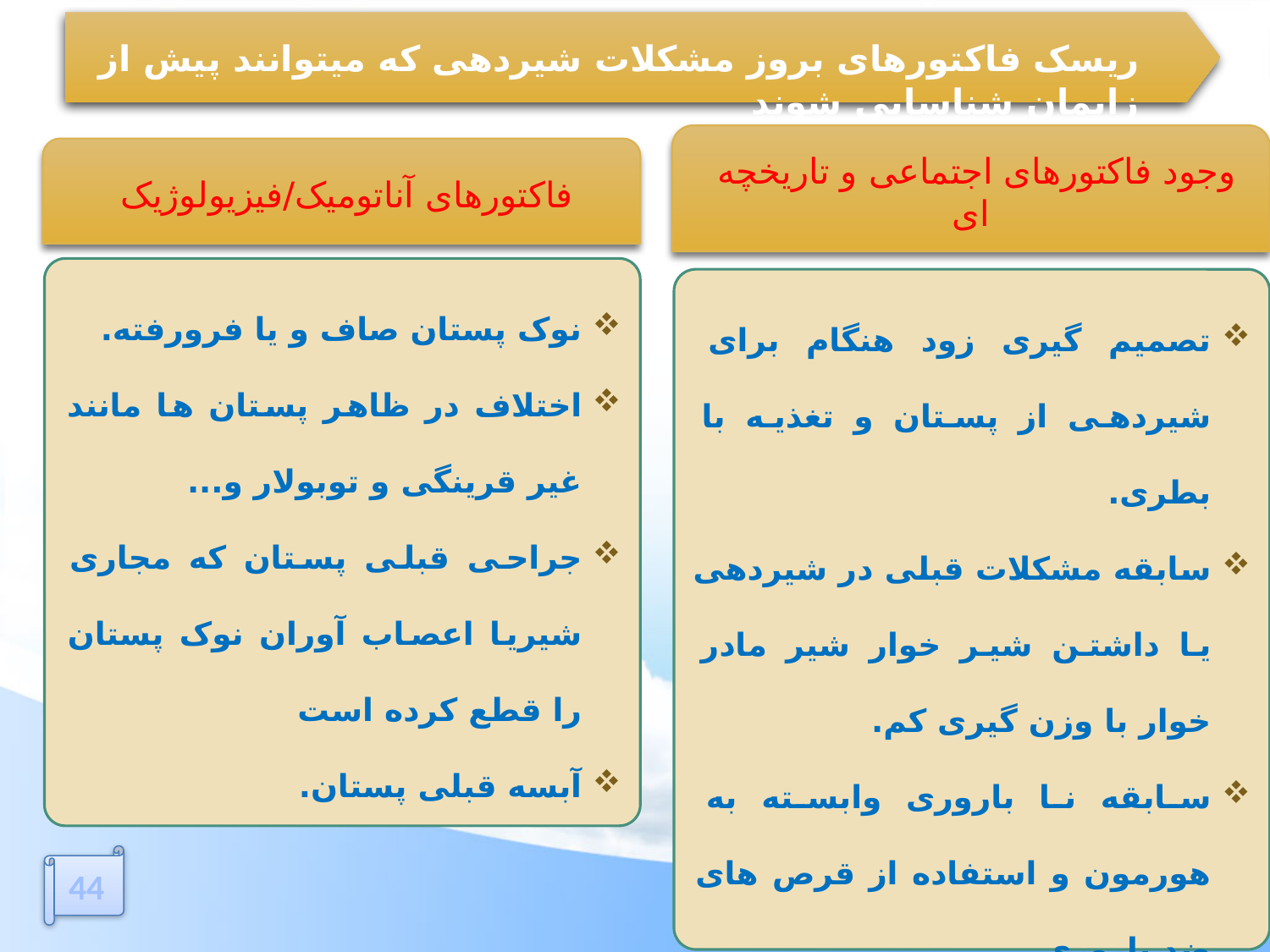

ریسک فاکتورهای بروز مشکلات شیردهی که میتوانند پیش از زایمان شناسایی شوند

 وجود فاکتورهای اجتماعی و تاریخچه ای
تصمیم گیری زود هنگام برای شیردهی از پستان و تغذیه با بطری.
سابقه مشکلات قبلی در شیردهی یا داشتن شیر خوار شیر مادر خوار با وزن گیری کم.
سابقه نا باروری وابسته به هورمون و استفاده از قرص های ضد باروری
مشکلات پزشکی مانند دیابت و ....
سن مادر و مشکلات روانی و اجتماعی مانند افسردگی

 فاکتورهای آناتومیک/فیزیولوژیک
نوک پستان صاف و یا فرورفته.
اختلاف در ظاهر پستان ها مانند غیر قرینگی و توبولار و...
جراحی قبلی پستان که مجاری شیریا اعصاب آوران نوک پستان را قطع کرده است
آبسه قبلی پستان.
44